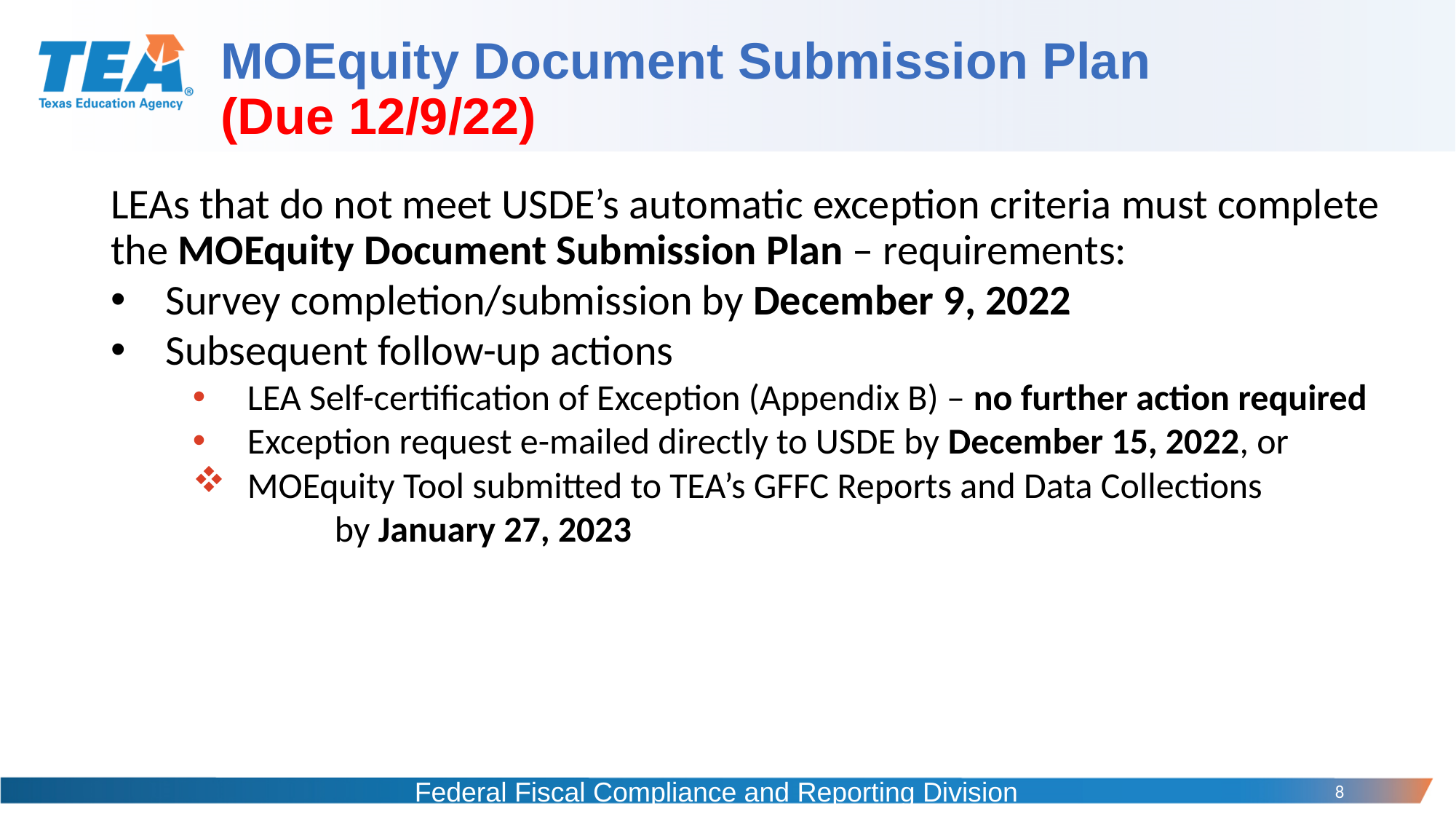

# MOEquity Document Submission Plan (Due 12/9/22)
LEAs that do not meet USDE’s automatic exception criteria must complete the MOEquity Document Submission Plan – requirements:
Survey completion/submission by December 9, 2022
Subsequent follow-up actions
LEA Self-certification of Exception (Appendix B) – no further action required
Exception request e-mailed directly to USDE by December 15, 2022, or
MOEquity Tool submitted to TEA’s GFFC Reports and Data Collections
	    by January 27, 2023
Federal Fiscal Compliance and Reporting Division
8